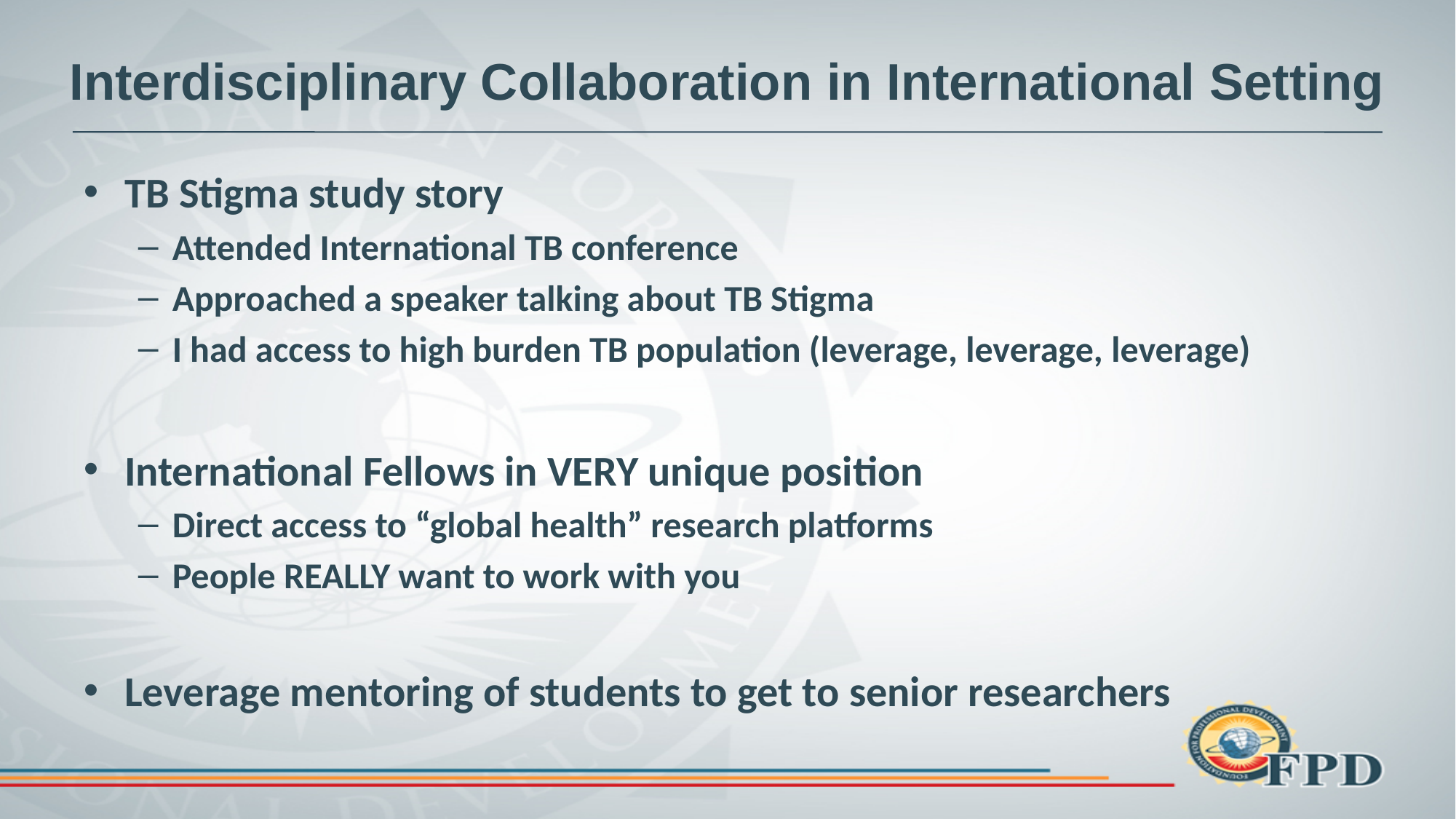

# Interdisciplinary Collaboration in International Setting
TB Stigma study story
Attended International TB conference
Approached a speaker talking about TB Stigma
I had access to high burden TB population (leverage, leverage, leverage)

International Fellows in VERY unique position
Direct access to “global health” research platforms
People REALLY want to work with you

Leverage mentoring of students to get to senior researchers